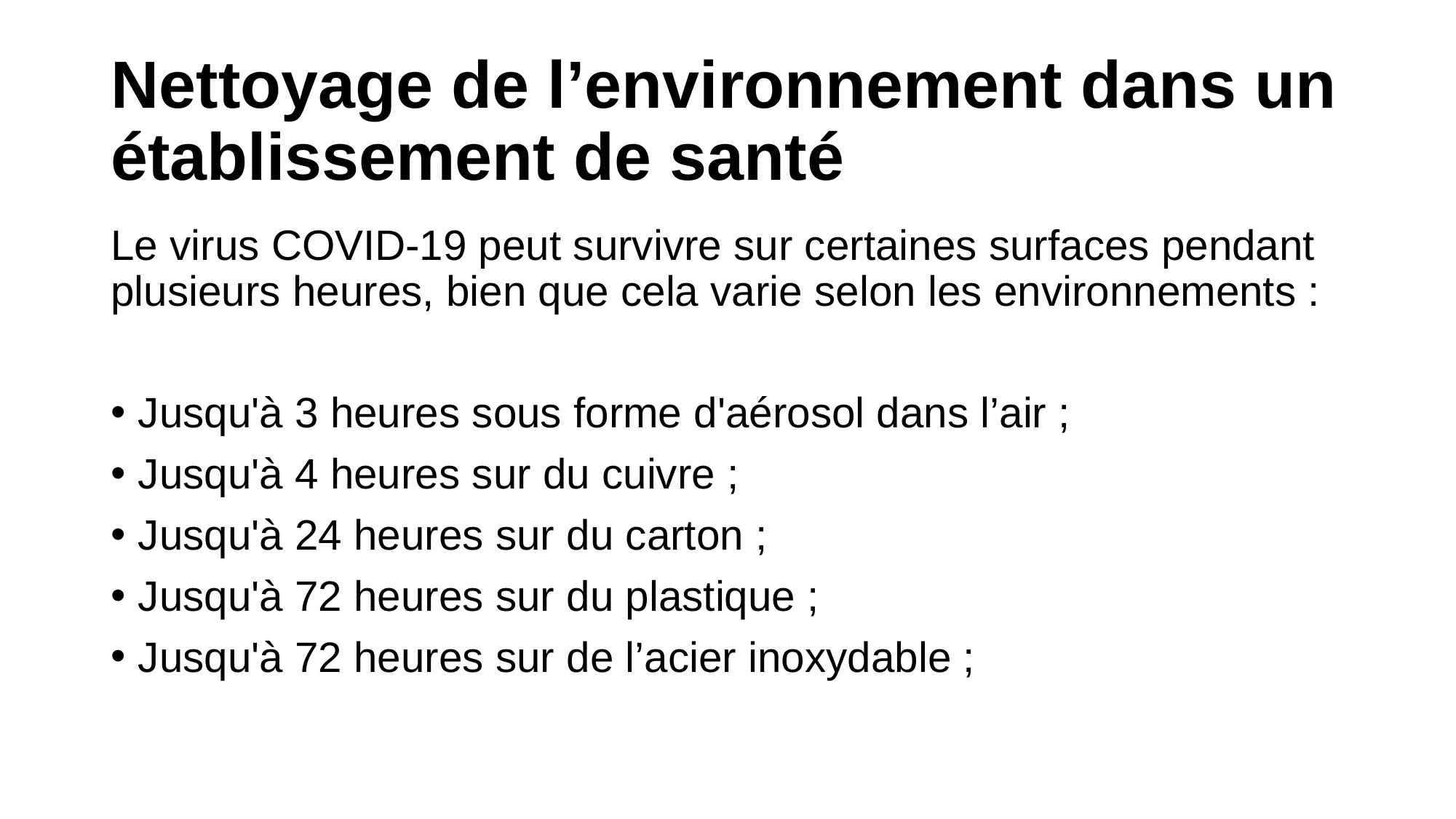

# Nettoyage de l’environnement dans un établissement de santé
Le virus COVID-19 peut survivre sur certaines surfaces pendant plusieurs heures, bien que cela varie selon les environnements :

Jusqu'à 3 heures sous forme d'aérosol dans l’air ;
Jusqu'à 4 heures sur du cuivre ;
Jusqu'à 24 heures sur du carton ;
Jusqu'à 72 heures sur du plastique ;
Jusqu'à 72 heures sur de l’acier inoxydable ;